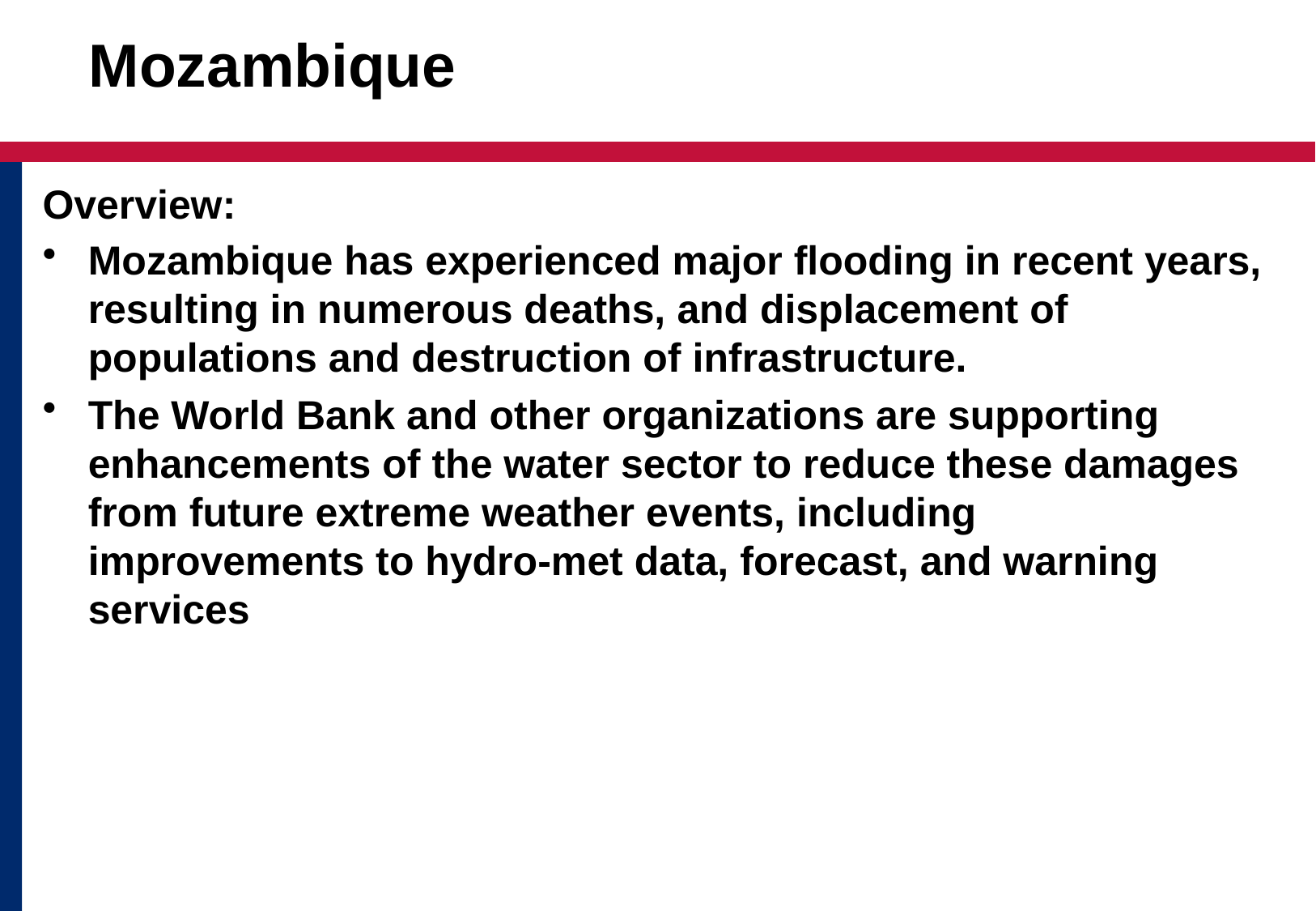

# Mozambique
Overview:
Mozambique has experienced major flooding in recent years, resulting in numerous deaths, and displacement of populations and destruction of infrastructure.
The World Bank and other organizations are supporting enhancements of the water sector to reduce these damages from future extreme weather events, including improvements to hydro-met data, forecast, and warning services